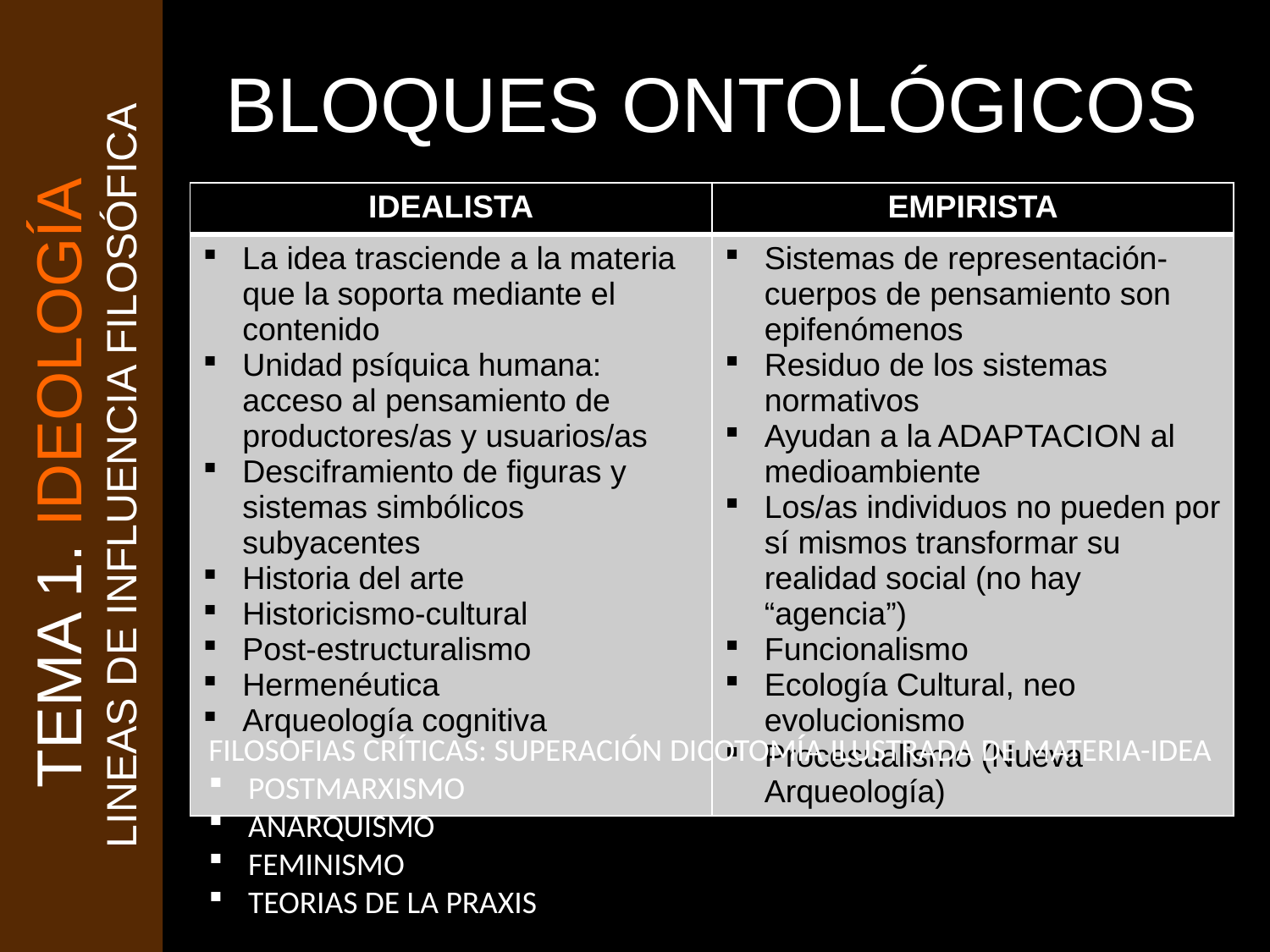

# BLOQUES ONTOLÓGICOS
| IDEALISTA | EMPIRISTA |
| --- | --- |
| La idea trasciende a la materia que la soporta mediante el contenido Unidad psíquica humana: acceso al pensamiento de productores/as y usuarios/as Desciframiento de figuras y sistemas simbólicos subyacentes Historia del arte Historicismo-cultural Post-estructuralismo Hermenéutica Arqueología cognitiva | Sistemas de representación-cuerpos de pensamiento son epifenómenos Residuo de los sistemas normativos Ayudan a la ADAPTACION al medioambiente Los/as individuos no pueden por sí mismos transformar su realidad social (no hay “agencia”) Funcionalismo Ecología Cultural, neo evolucionismo Procesualismo (Nueva Arqueología) |
TEMA 1. IDEOLOGÍA
LINEAS DE INFLUENCIA FILOSÓFICA
FILOSOFIAS CRÍTICAS: SUPERACIÓN DICOTOMÍA ILUSTRADA DE MATERIA-IDEA
POSTMARXISMO
ANARQUISMO
FEMINISMO
TEORIAS DE LA PRAXIS